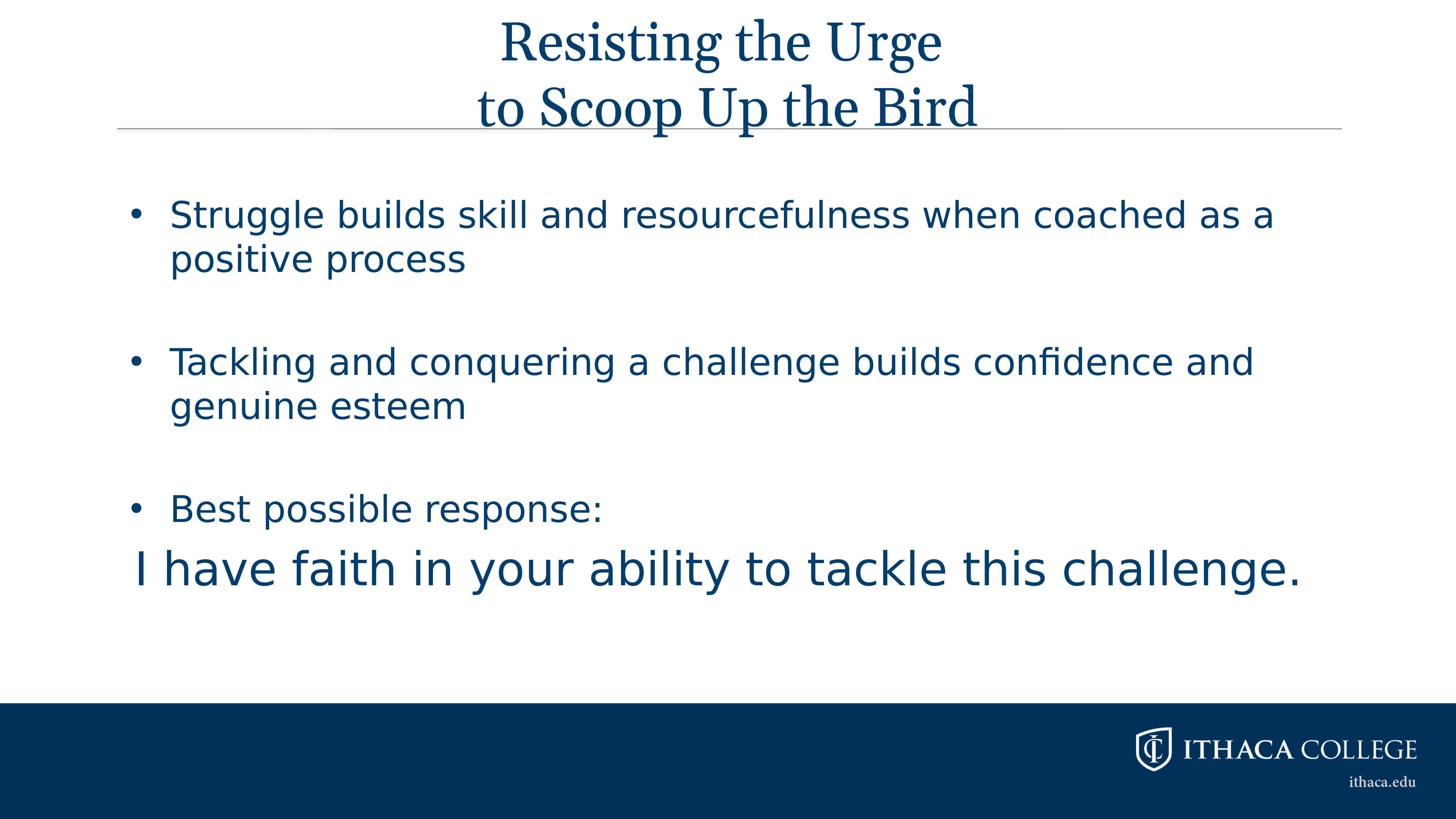

# Resisting the Urge to Scoop Up the Bird
Struggle builds skill and resourcefulness when coached as a positive process

Tackling and conquering a challenge builds confidence and genuine esteem

Best possible response:
I have faith in your ability to tackle this challenge.